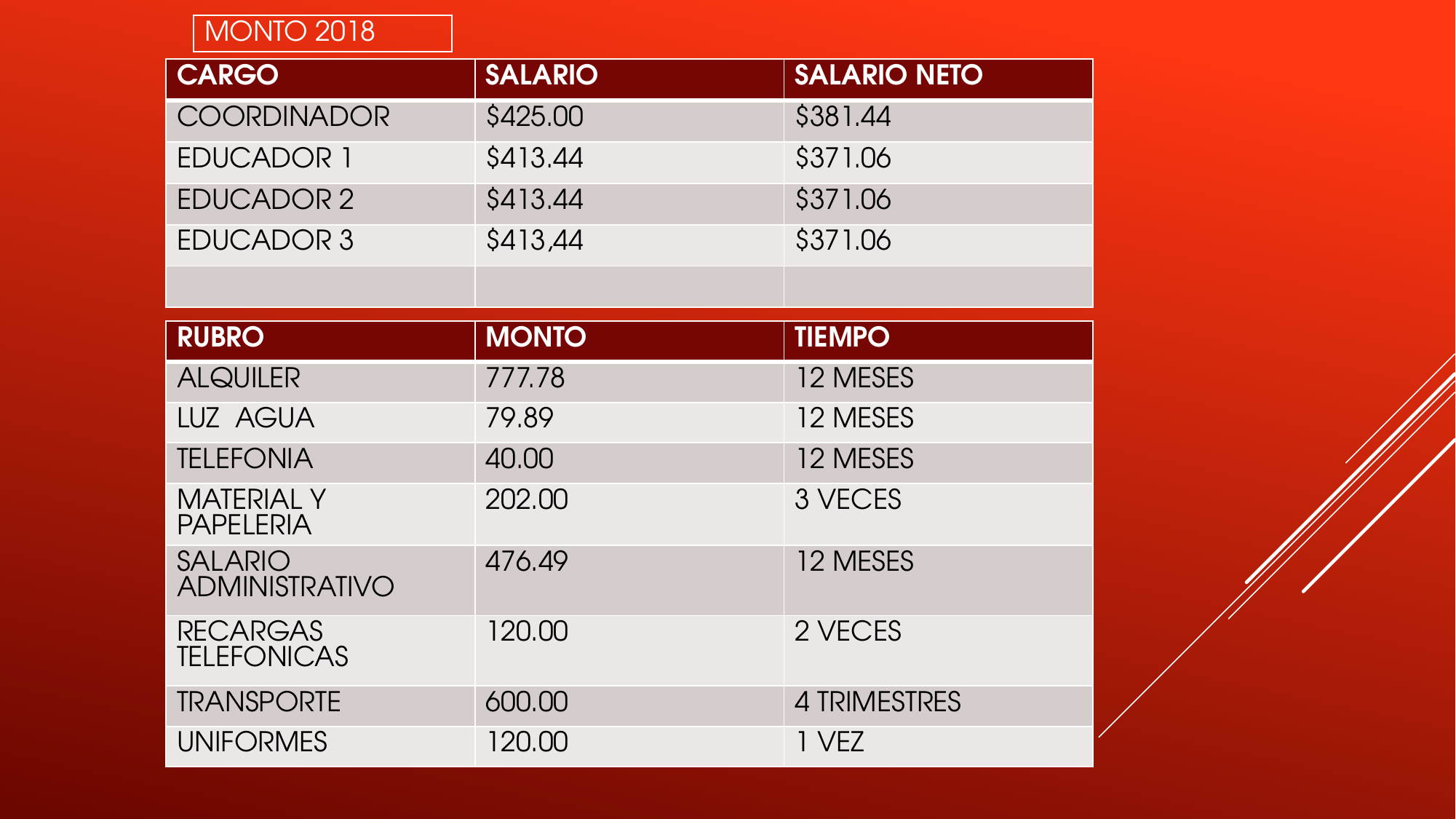

| MONTO 2018 |
| --- |
| CARGO | SALARIO | SALARIO NETO |
| --- | --- | --- |
| COORDINADOR | $425.00 | $381.44 |
| EDUCADOR 1 | $413.44 | $371.06 |
| EDUCADOR 2 | $413.44 | $371.06 |
| EDUCADOR 3 | $413,44 | $371.06 |
|  |  |  |
| RUBRO | MONTO | TIEMPO |
| --- | --- | --- |
| ALQUILER | 777.78 | 12 MESES |
| LUZ AGUA | 79.89 | 12 MESES |
| TELEFONIA | 40.00 | 12 MESES |
| MATERIAL Y PAPELERIA | 202.00 | 3 VECES |
| SALARIO ADMINISTRATIVO | 476.49 | 12 MESES |
| RECARGAS TELEFONICAS | 120.00 | 2 VECES |
| TRANSPORTE | 600.00 | 4 TRIMESTRES |
| UNIFORMES | 120.00 | 1 VEZ |